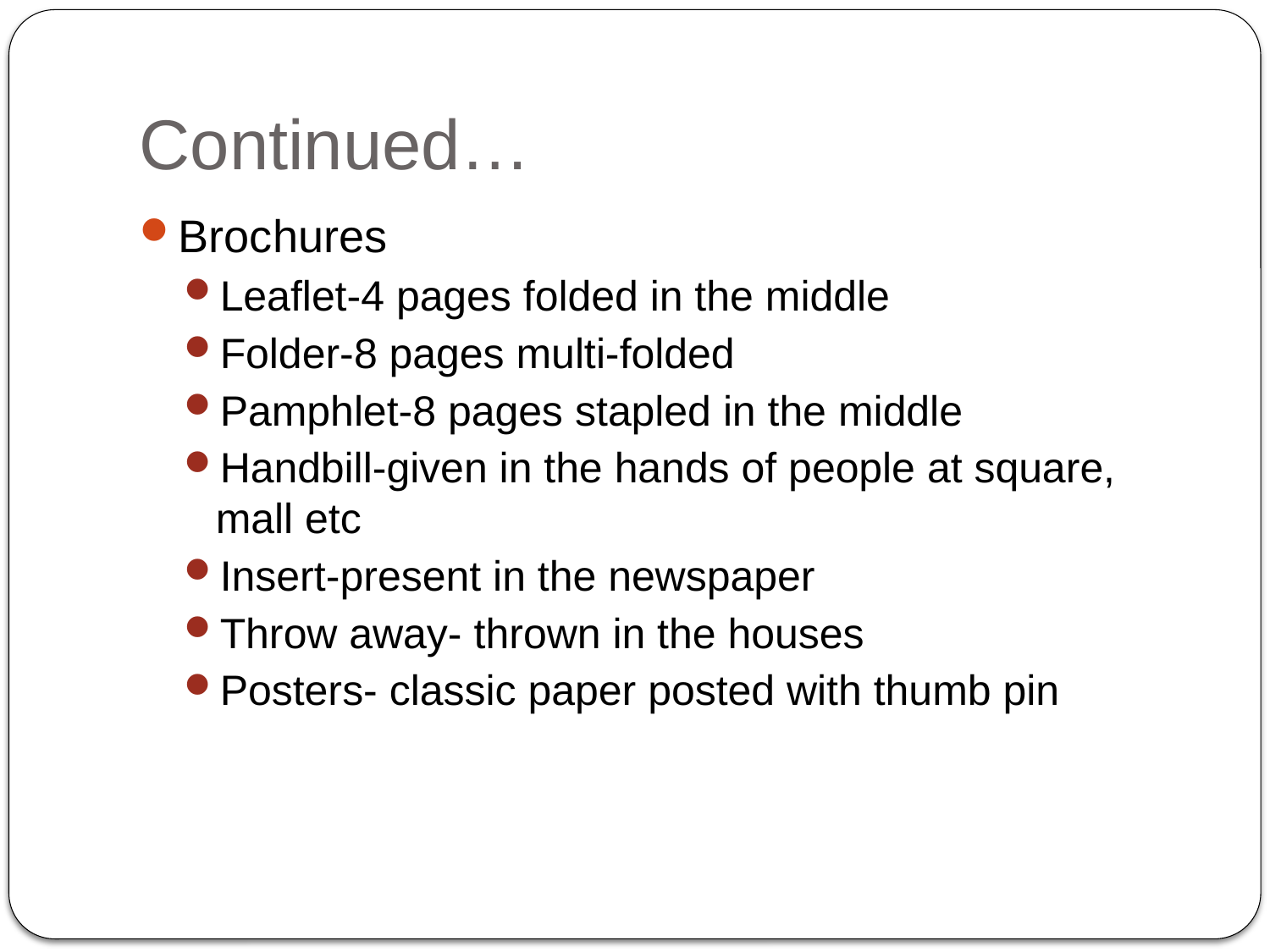

# Continued…
Brochures
Leaflet-4 pages folded in the middle
Folder-8 pages multi-folded
Pamphlet-8 pages stapled in the middle
Handbill-given in the hands of people at square, mall etc
Insert-present in the newspaper
Throw away- thrown in the houses
Posters- classic paper posted with thumb pin